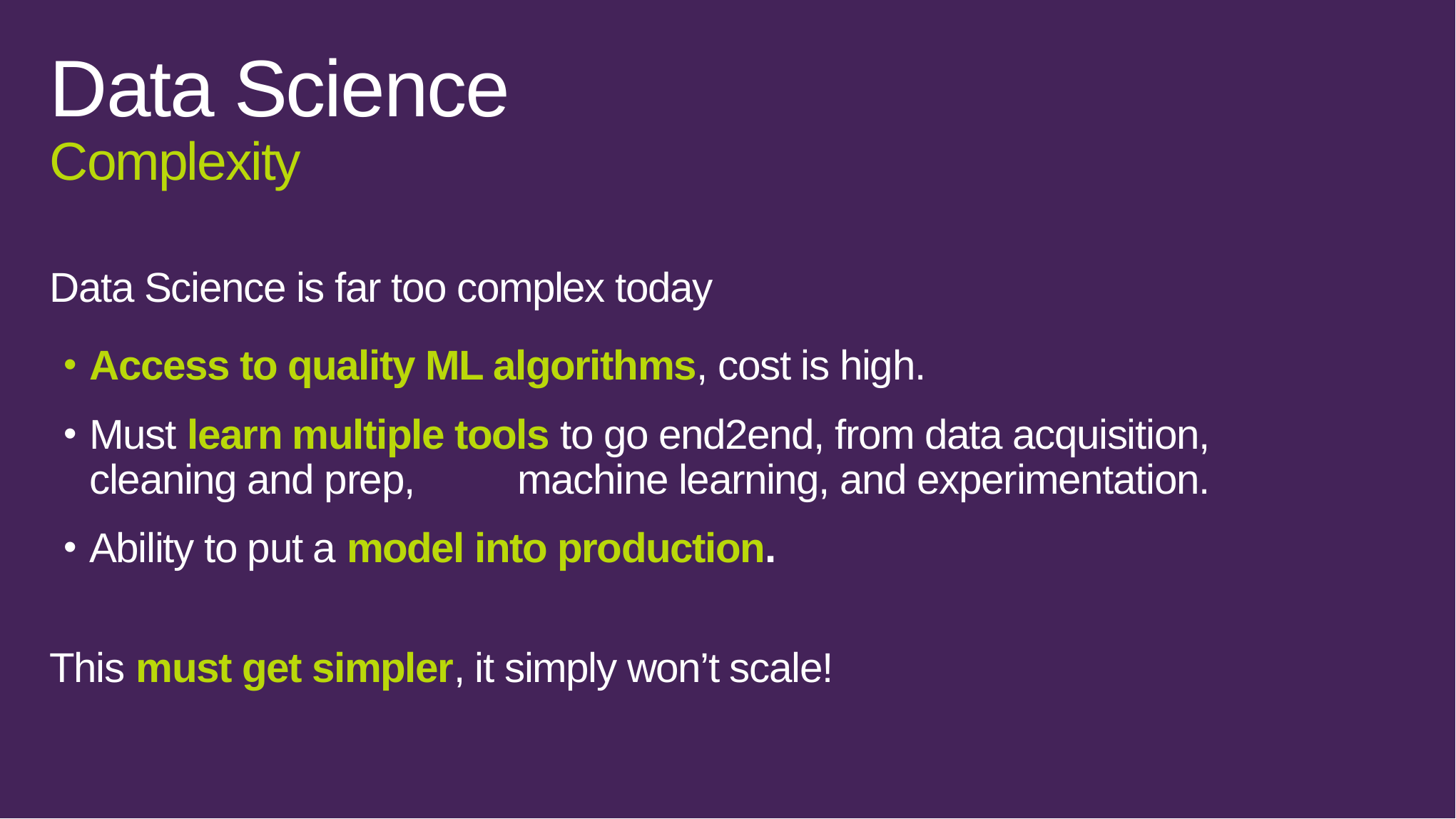

# Data Science Complexity
Data Science is far too complex today
Access to quality ML algorithms, cost is high.
Must learn multiple tools to go end2end, from data acquisition, cleaning and prep, 	machine learning, and experimentation.
Ability to put a model into production.

This must get simpler, it simply won’t scale!